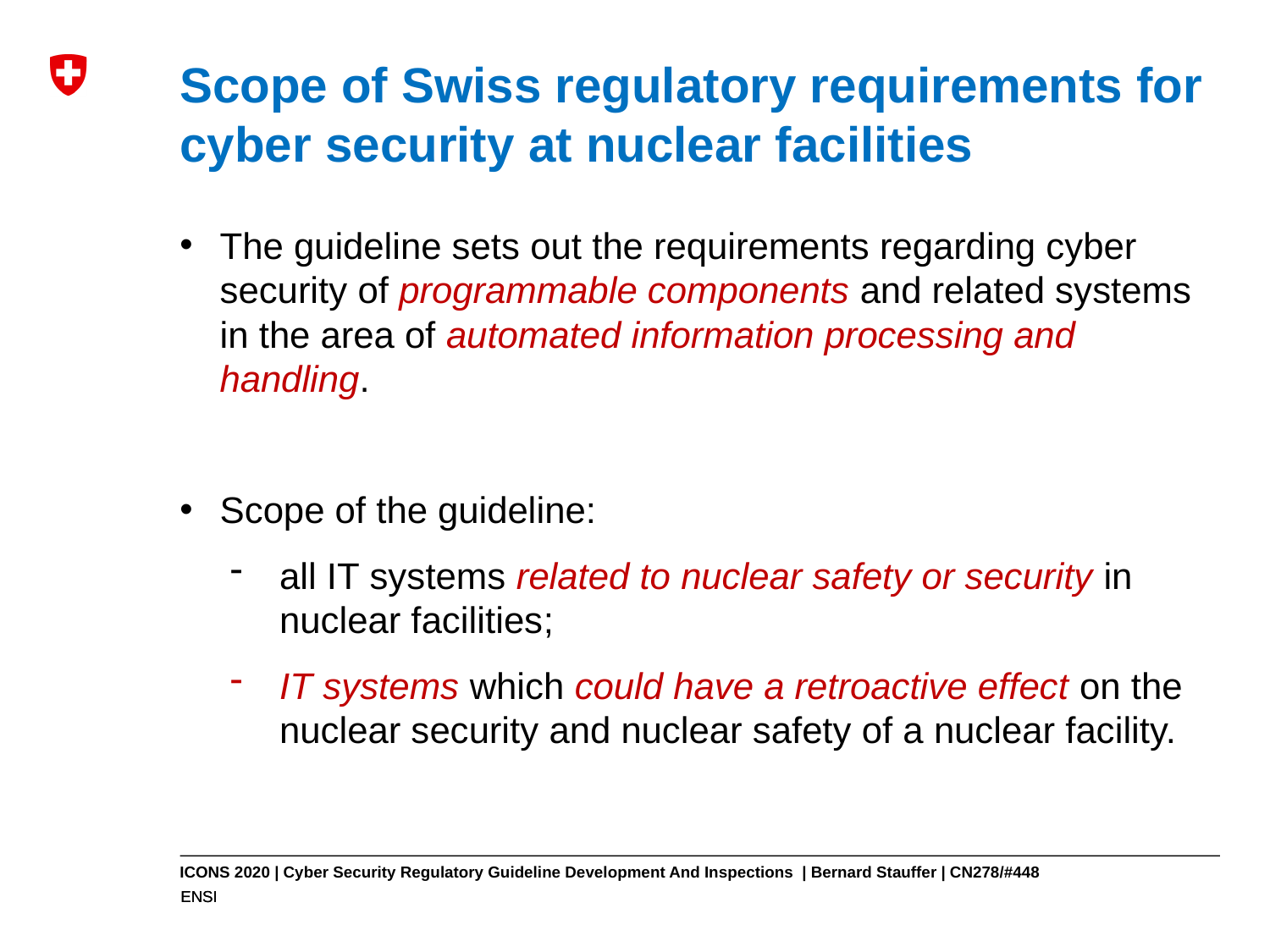

# Scope of Swiss regulatory requirements for cyber security at nuclear facilities
The guideline sets out the requirements regarding cyber security of programmable components and related systems in the area of automated information processing and handling.

Scope of the guideline:
all IT systems related to nuclear safety or security in nuclear facilities;
IT systems which could have a retroactive effect on the nuclear security and nuclear safety of a nuclear facility.
ICONS 2020 | Cyber Security Regulatory Guideline Development And Inspections  | Bernard Stauffer | CN278/#448